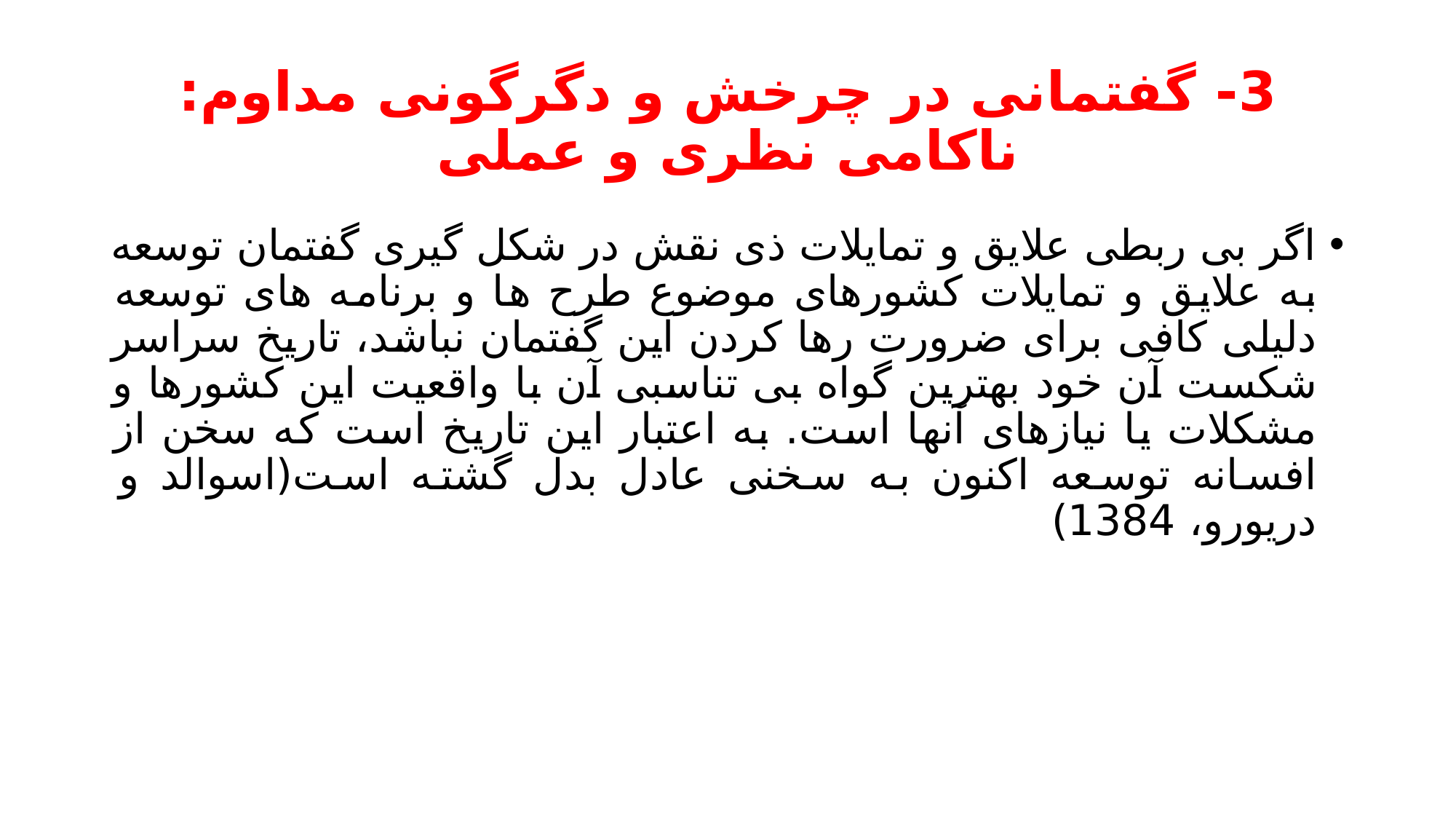

# 3- گفتمانی در چرخش و دگرگونی مداوم: ناکامی نظری و عملی
اگر بی ربطی علایق و تمایلات ذی نقش در شکل گیری گفتمان توسعه به علایق و تمایلات کشورهای موضوع طرح ها و برنامه های توسعه دلیلی کافی برای ضرورت رها کردن این گفتمان نباشد، تاریخ سراسر شکست آن خود بهترین گواه بی تناسبی آن با واقعیت این کشورها و مشکلات یا نیازهای آنها است. به اعتبار این تاریخ است که سخن از افسانه توسعه اکنون به سخنی عادل بدل گشته است(اسوالد و دریورو، 1384)